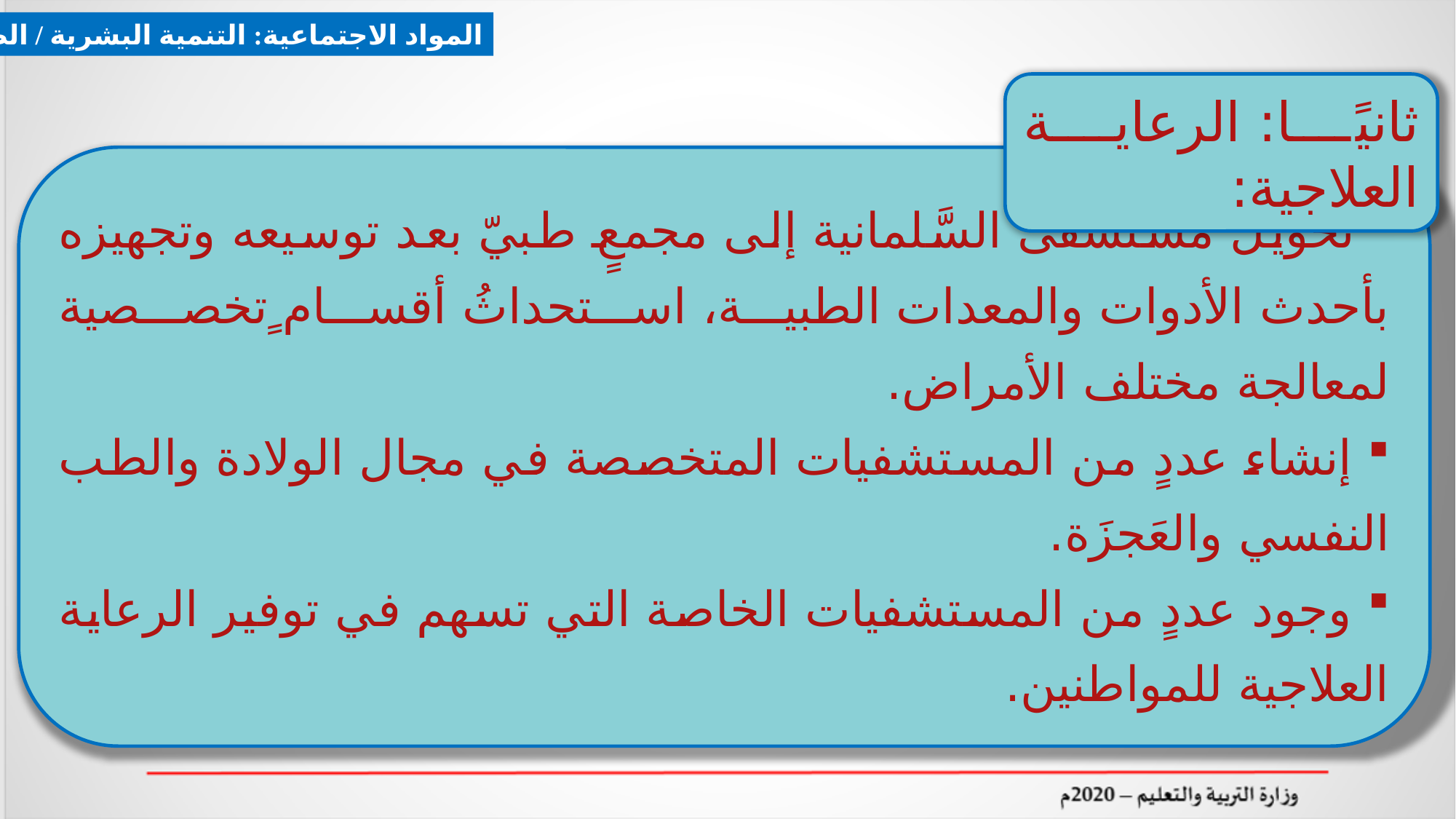

المواد الاجتماعية: التنمية البشرية / الصحة
ثانيًا: الرعاية العلاجية:
 تحويل مستشفى السَّلمانية إلى مجمعٍ طبيّ بعد توسيعه وتجهيزه بأحدث الأدوات والمعدات الطبية، استحداثُ أقسام ٍتخصصية لمعالجة مختلف الأمراض.
 إنشاء عددٍ من المستشفيات المتخصصة في مجال الولادة والطب النفسي والعَجزَة.
 وجود عددٍ من المستشفيات الخاصة التي تسهم في توفير الرعاية العلاجية للمواطنين.